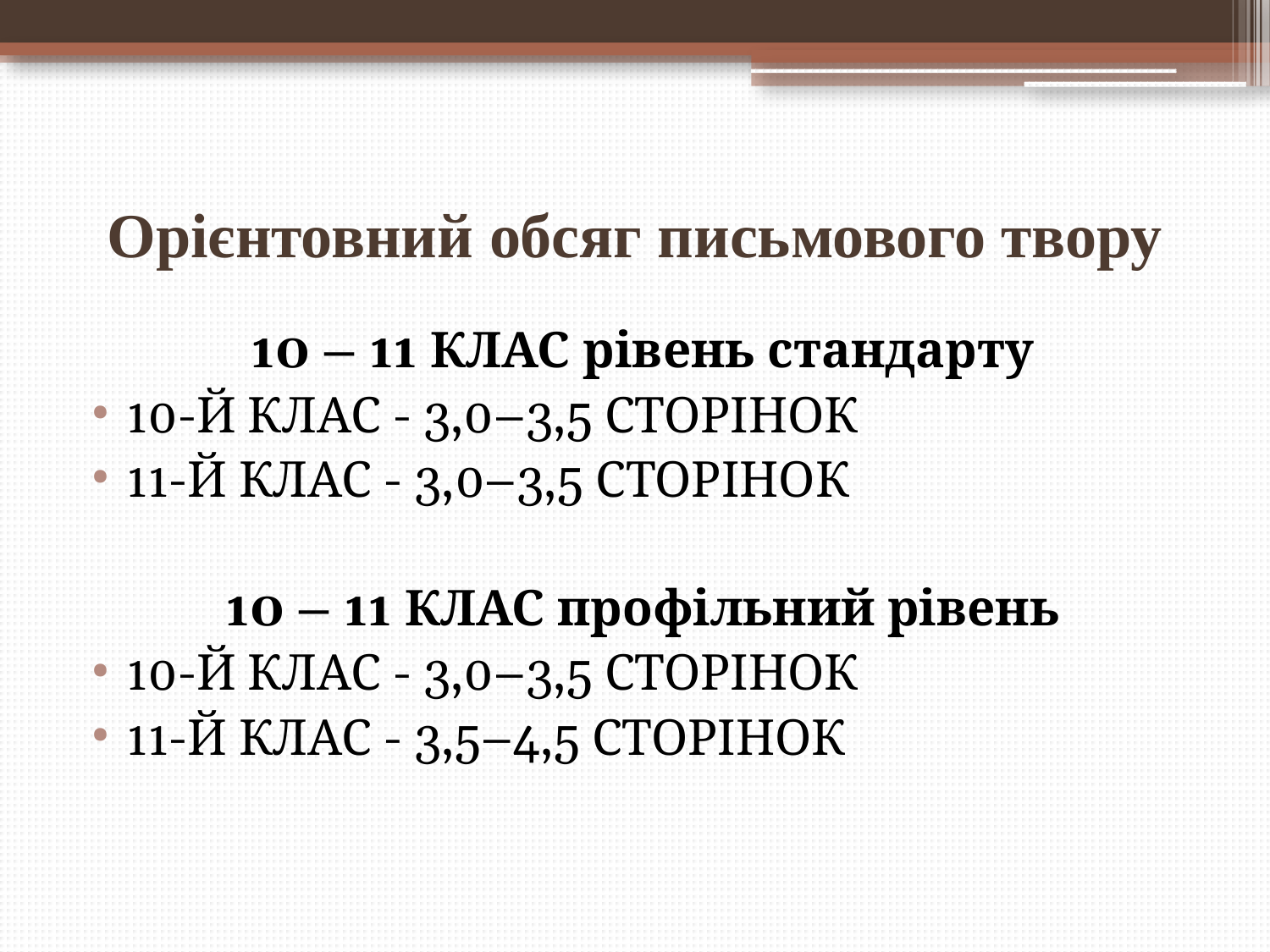

# Орієнтовний обсяг письмового твору
10 – 11 клас рівень стандарту
10-й клас - 3,0–3,5 сторінок
11-й клас - 3,0–3,5 сторінок

10 – 11 клас профільний рівень
10-й клас - 3,0–3,5 сторінок
11-й клас - 3,5–4,5 сторінок